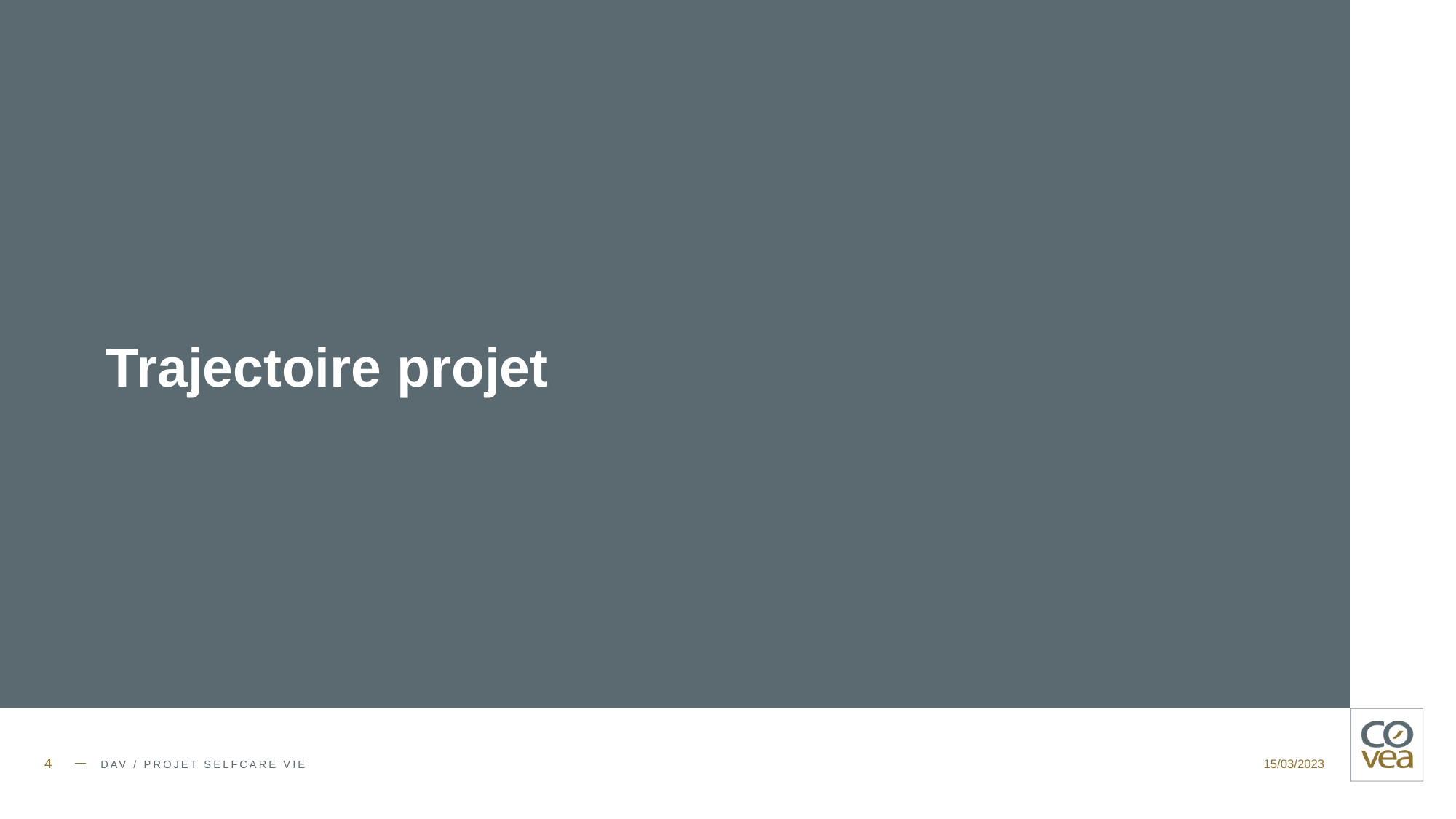

# Trajectoire projet
4
 DAV / Projet Selfcare Vie
15/03/2023